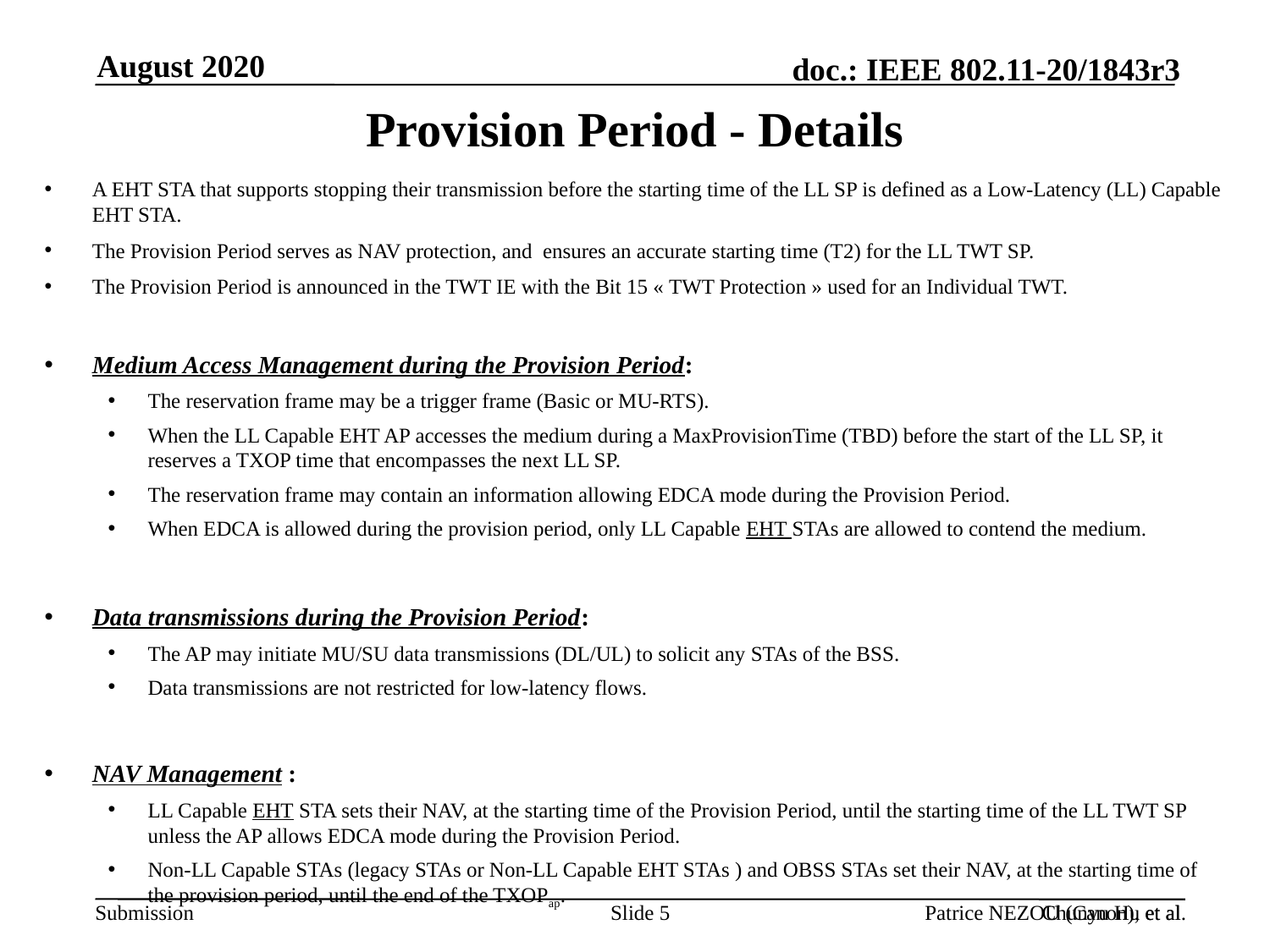

Chunyu Hu et al.
August 2020
# Provision Period - Details
A EHT STA that supports stopping their transmission before the starting time of the LL SP is defined as a Low-Latency (LL) Capable EHT STA.
The Provision Period serves as NAV protection, and  ensures an accurate starting time (T2) for the LL TWT SP.
The Provision Period is announced in the TWT IE with the Bit 15 « TWT Protection » used for an Individual TWT.

Medium Access Management during the Provision Period:
The reservation frame may be a trigger frame (Basic or MU-RTS).
When the LL Capable EHT AP accesses the medium during a MaxProvisionTime (TBD) before the start of the LL SP, it reserves a TXOP time that encompasses the next LL SP.
The reservation frame may contain an information allowing EDCA mode during the Provision Period.
When EDCA is allowed during the provision period, only LL Capable EHT STAs are allowed to contend the medium.

Data transmissions during the Provision Period:
The AP may initiate MU/SU data transmissions (DL/UL) to solicit any STAs of the BSS.
Data transmissions are not restricted for low-latency flows.

NAV Management :
LL Capable EHT STA sets their NAV, at the starting time of the Provision Period, until the starting time of the LL TWT SP unless the AP allows EDCA mode during the Provision Period.
Non-LL Capable STAs (legacy STAs or Non-LL Capable EHT STAs ) and OBSS STAs set their NAV, at the starting time of the provision period, until the end of the TXOPap.
Slide 5
Patrice NEZOU (Canon), et al